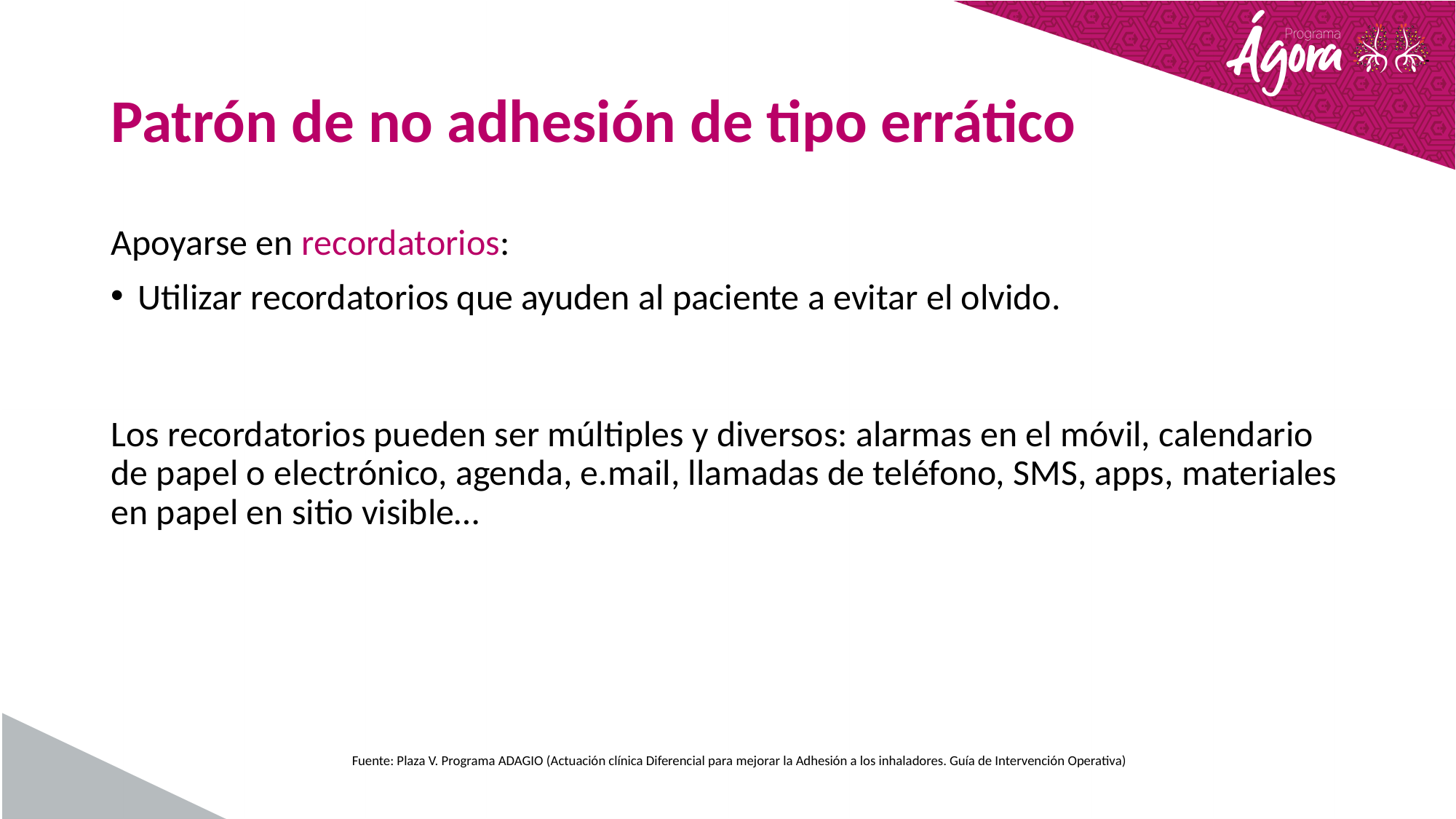

# Patrón de no adhesión de tipo errático
Apoyarse en recordatorios:
Utilizar recordatorios que ayuden al paciente a evitar el olvido.

Los recordatorios pueden ser múltiples y diversos: alarmas en el móvil, calendario de papel o electrónico, agenda, e.mail, llamadas de teléfono, SMS, apps, materiales en papel en sitio visible…

 Fuente: Plaza V. Programa ADAGIO (Actuación clínica Diferencial para mejorar la Adhesión a los inhaladores. Guía de Intervención Operativa)